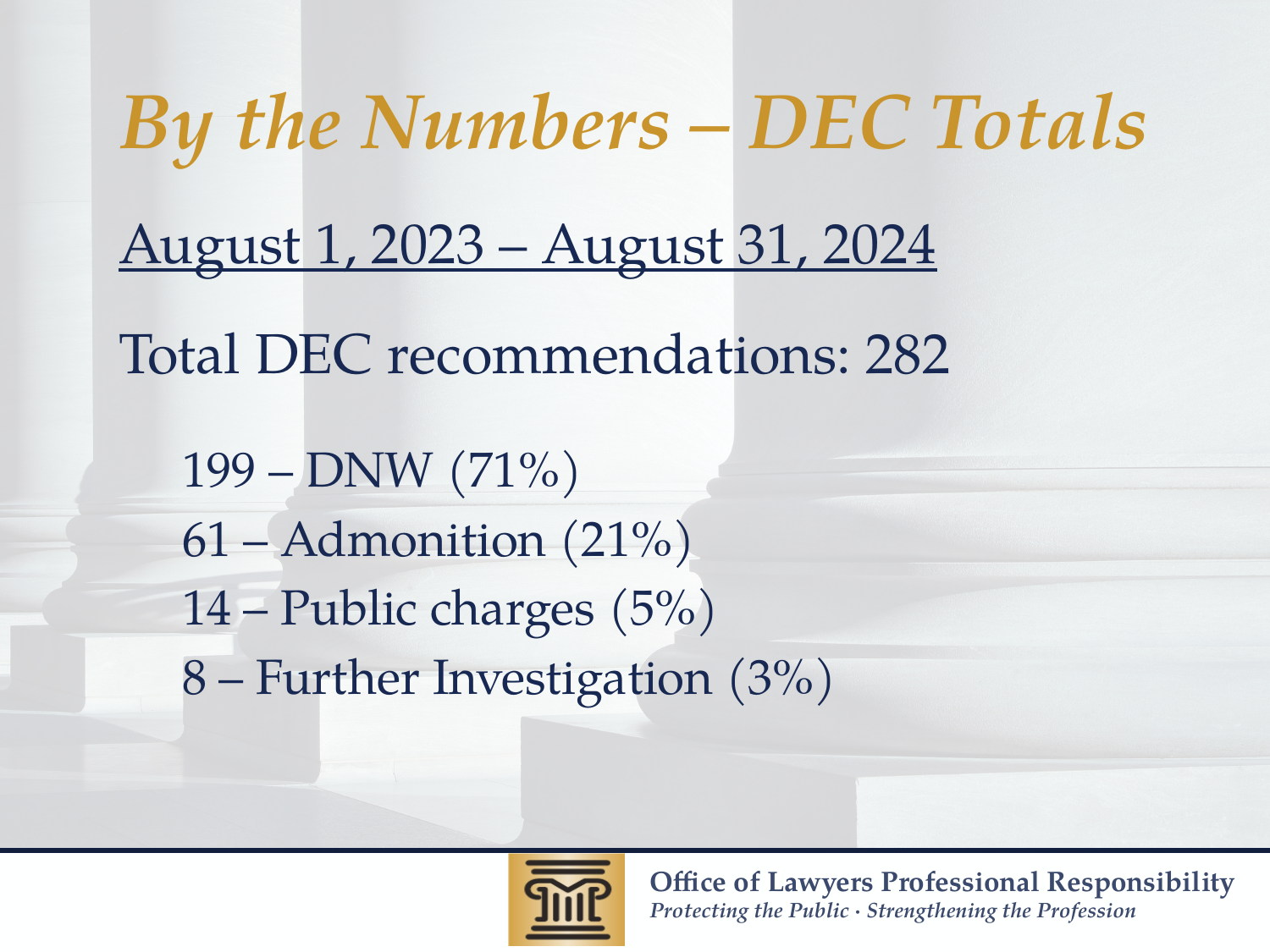

# By the Numbers – DEC Totals
August 1, 2023 – August 31, 2024
Total DEC recommendations: 282
199 – DNW (71%)
61 – Admonition (21%)
14 – Public charges (5%)
8 – Further Investigation (3%)